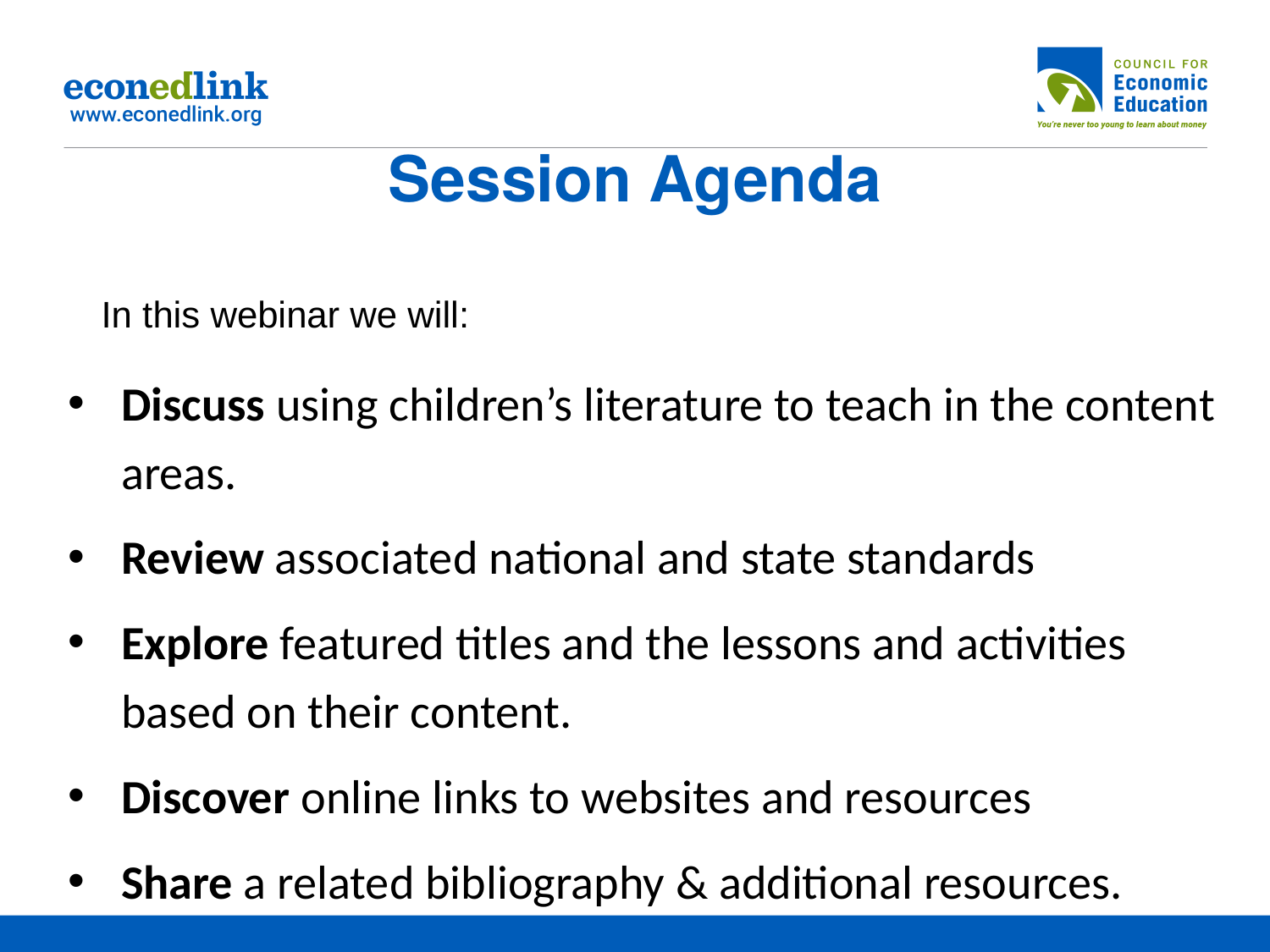

# Session Agenda
In this webinar we will:
Discuss using children’s literature to teach in the content areas.
Review associated national and state standards
Explore featured titles and the lessons and activities based on their content.
Discover online links to websites and resources
Share a related bibliography & additional resources.